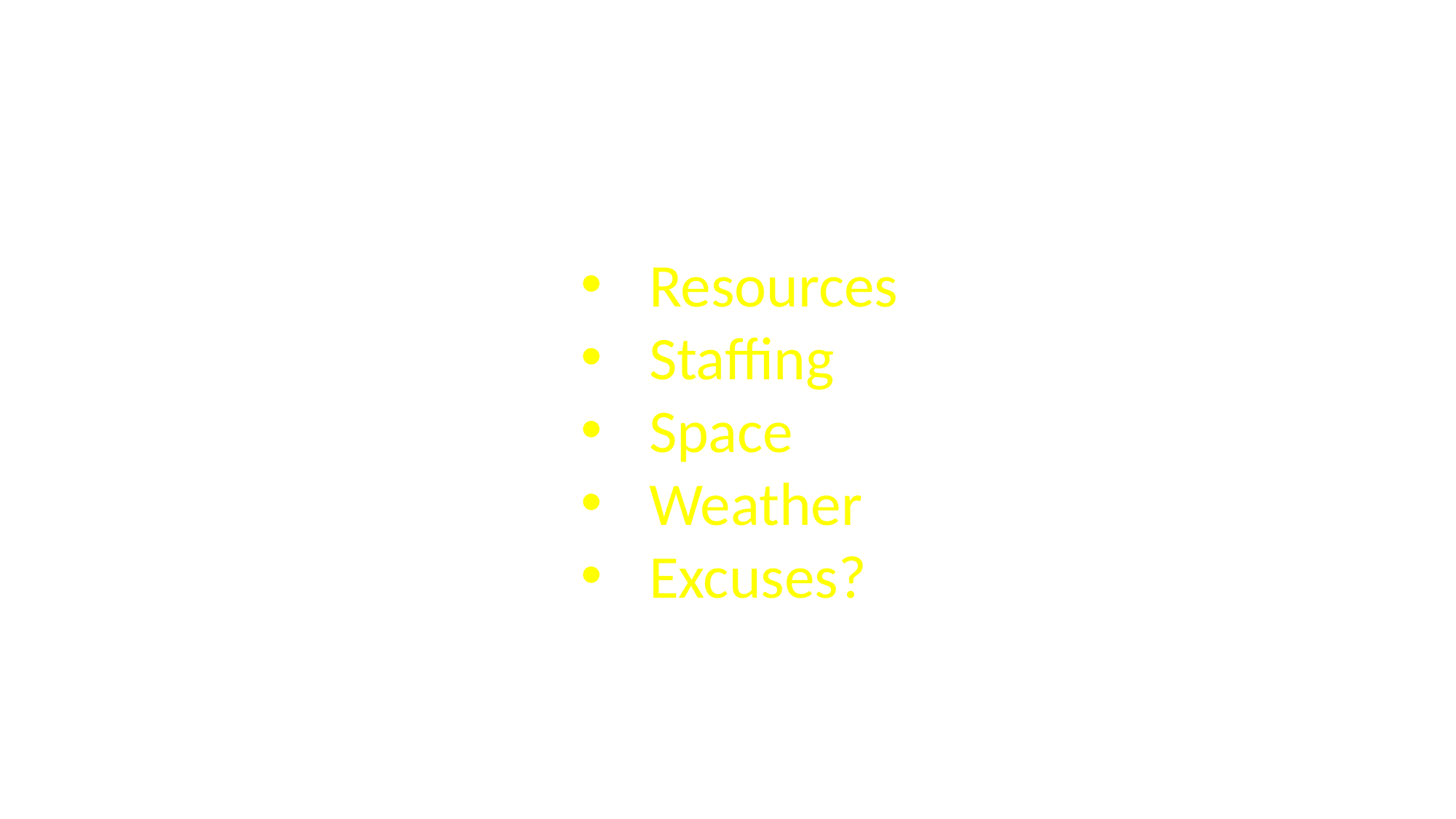

# What are the barriers?
Resources
Staffing
Space
Weather
Excuses?